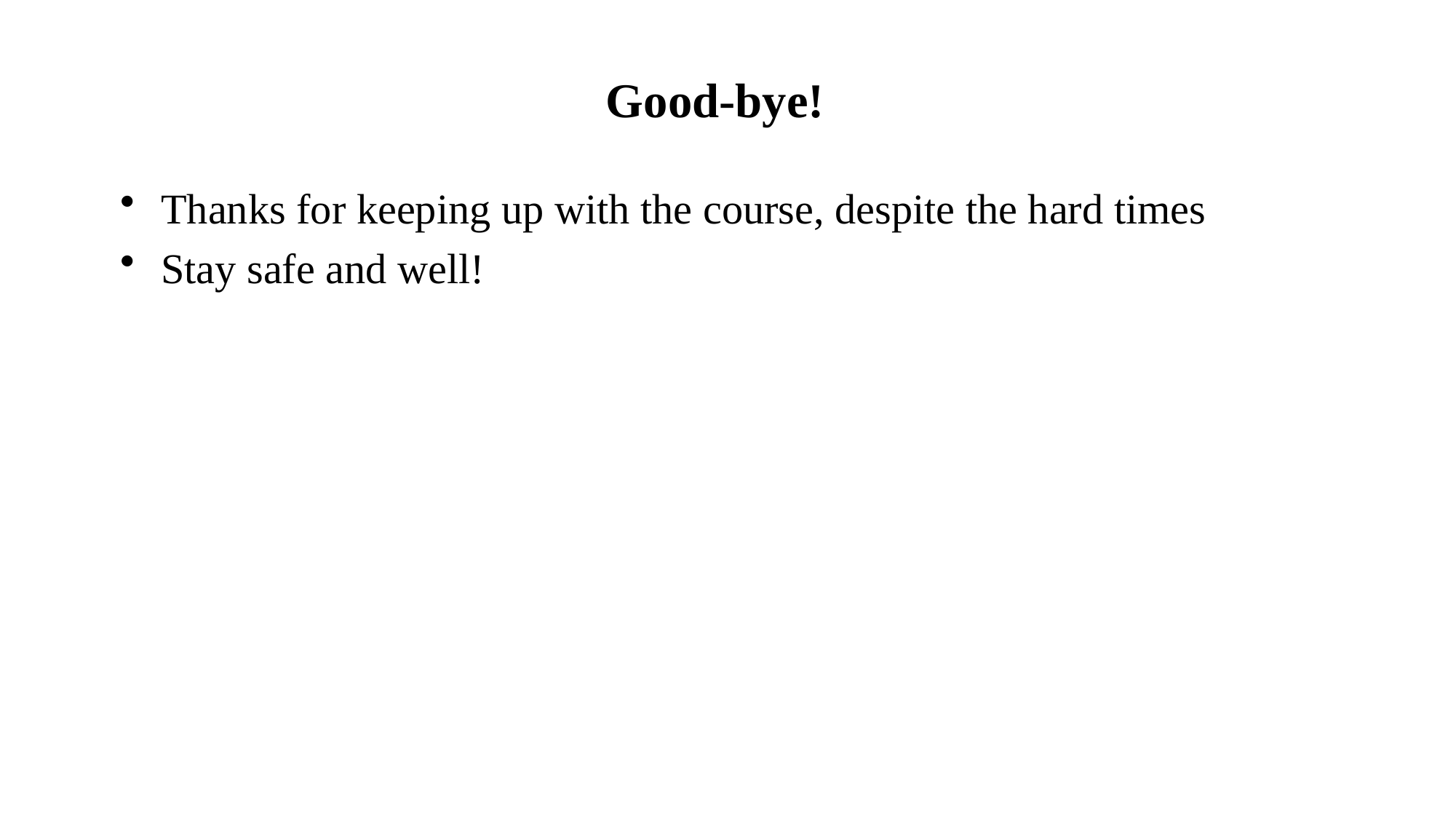

# Good-bye!
Thanks for keeping up with the course, despite the hard times
Stay safe and well!